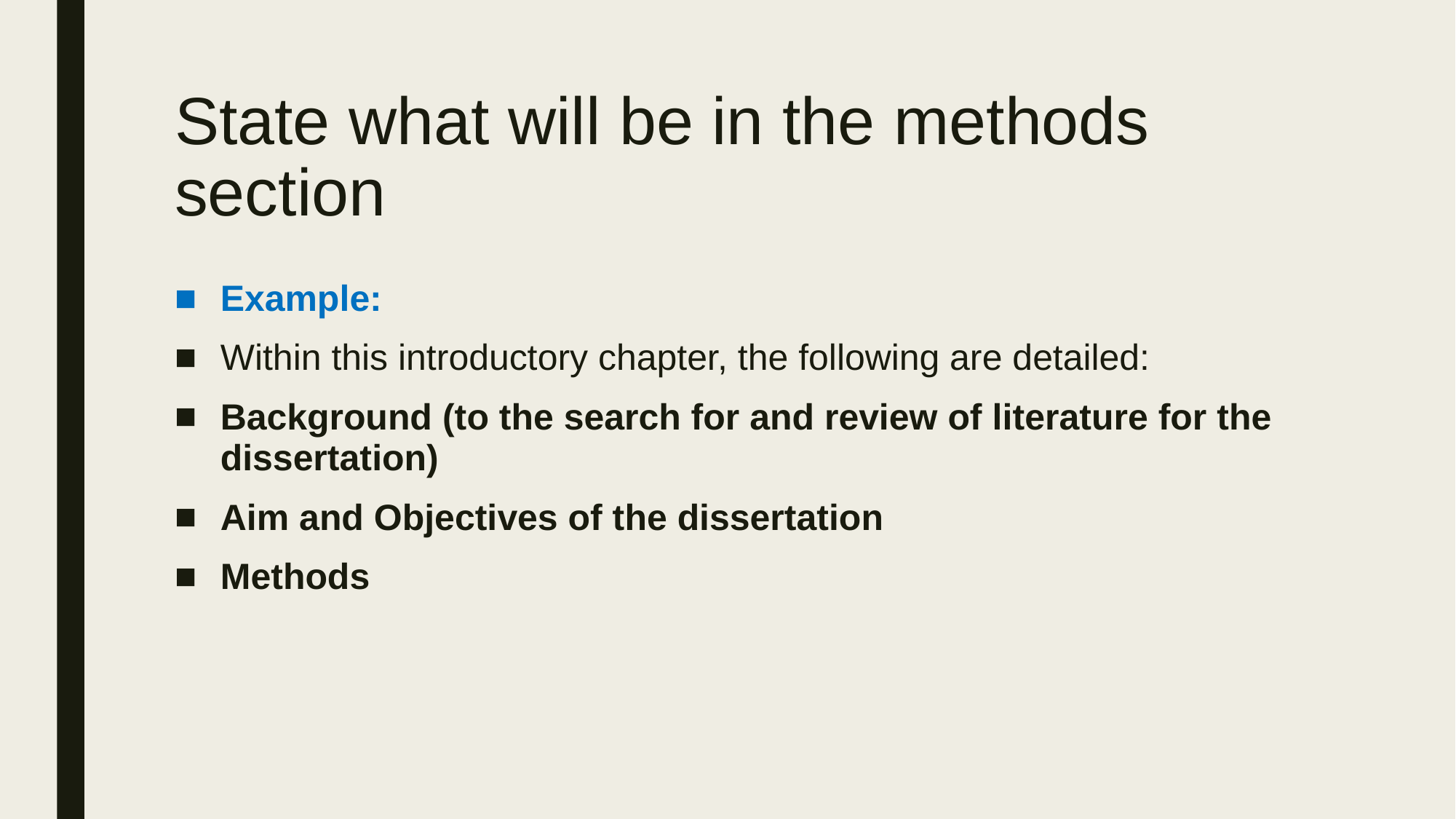

# State what will be in the methods section
Example:
Within this introductory chapter, the following are detailed:
Background (to the search for and review of literature for the dissertation)
Aim and Objectives of the dissertation
Methods